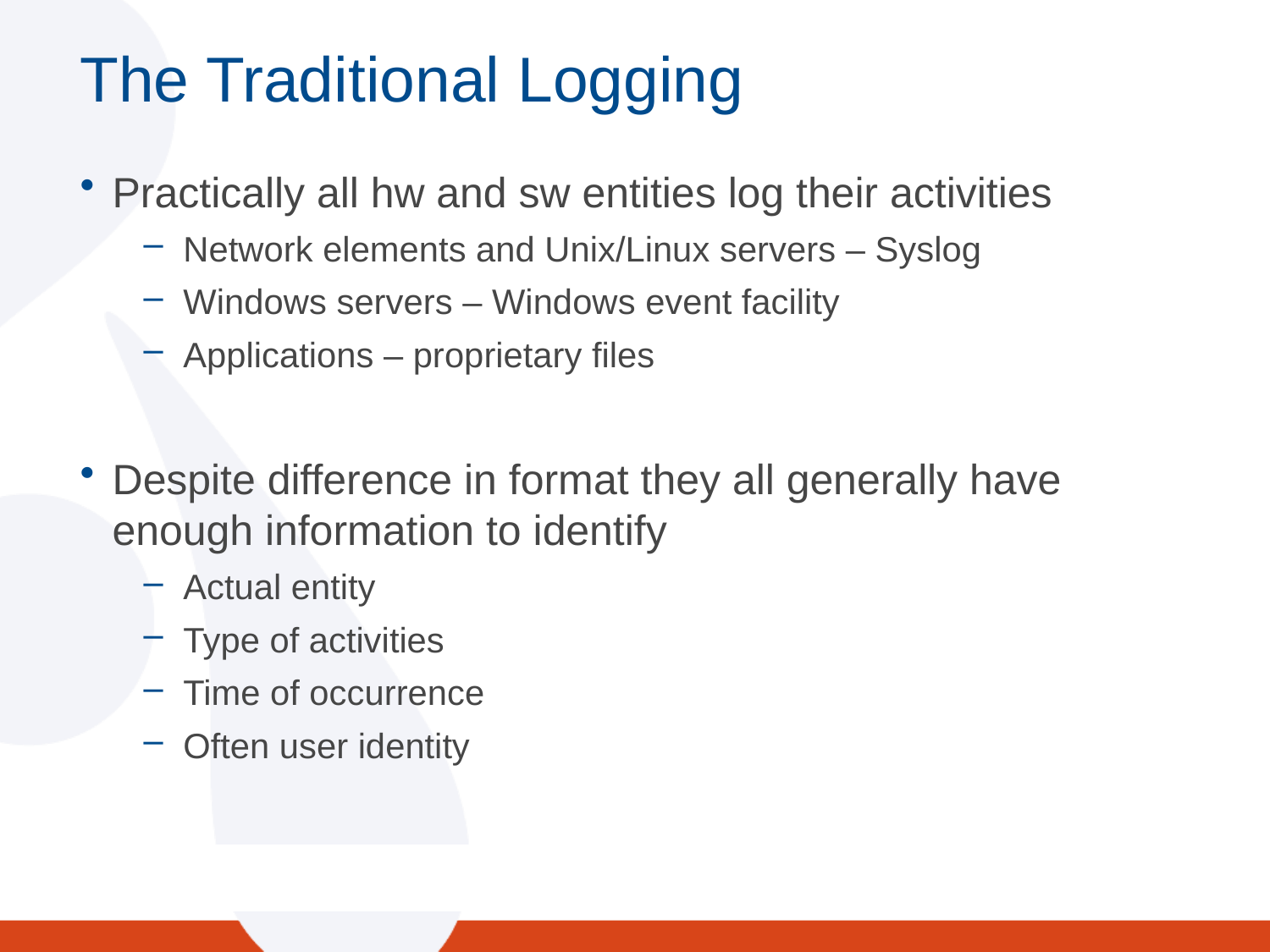

# The Traditional Logging
Practically all hw and sw entities log their activities
Network elements and Unix/Linux servers – Syslog
Windows servers – Windows event facility
Applications – proprietary files

Despite difference in format they all generally have enough information to identify
Actual entity
Type of activities
Time of occurrence
Often user identity